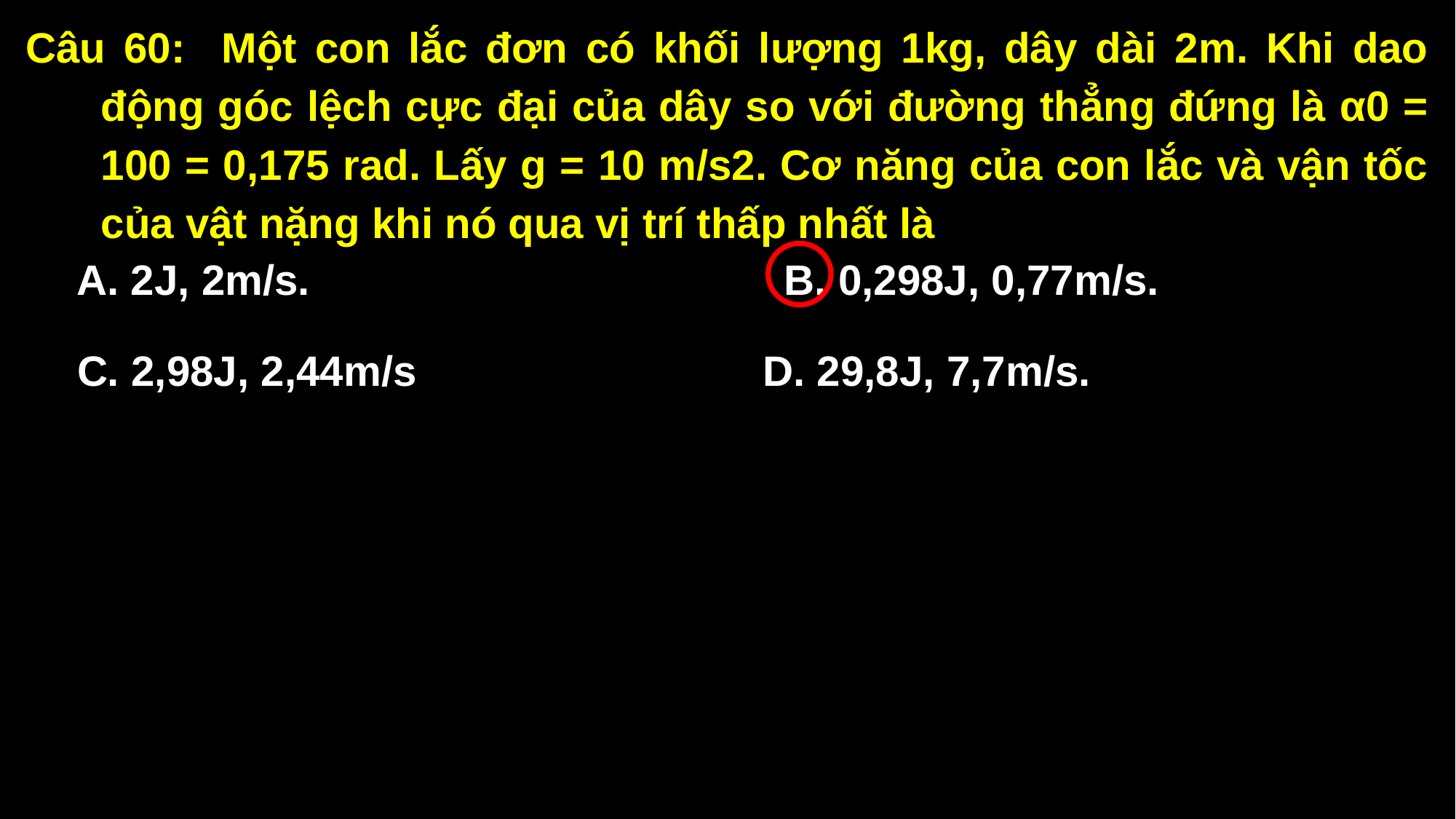

Câu 60:  Một con lắc đơn có khối lượng 1kg, dây dài 2m. Khi dao động góc lệch cực đại của dây so với đường thẳng đứng là α0 = 100 = 0,175 rad. Lấy g = 10 m/s2. Cơ năng của con lắc và vận tốc của vật nặng khi nó qua vị trí thấp nhất là

A. 2J, 2m/s.
B. 0,298J, 0,77m/s.
C. 2,98J, 2,44m/s
D. 29,8J, 7,7m/s.